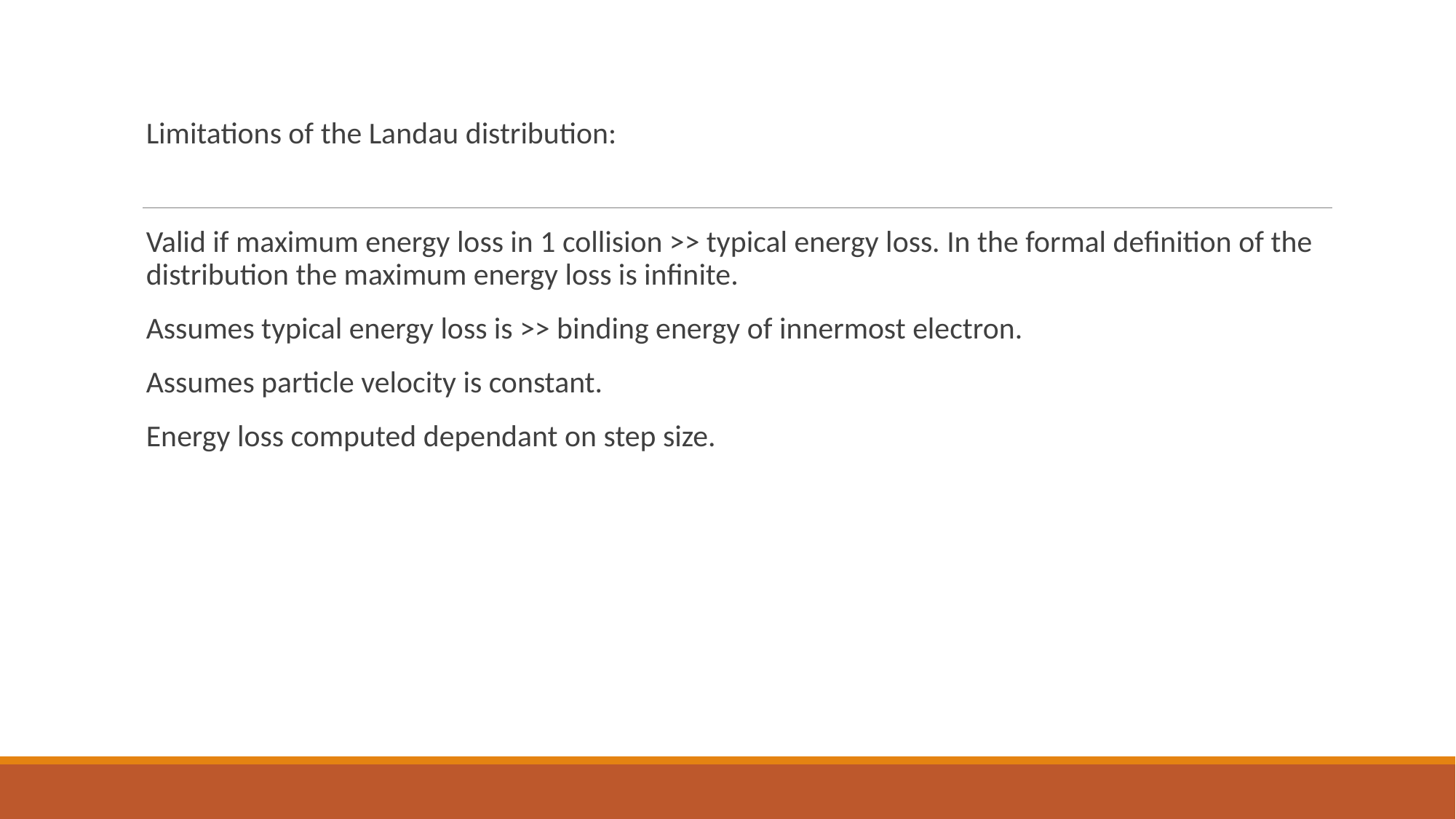

Limitations of the Landau distribution:

Valid if maximum energy loss in 1 collision >> typical energy loss. In the formal definition of the distribution the maximum energy loss is infinite.
Assumes typical energy loss is >> binding energy of innermost electron.
Assumes particle velocity is constant.
Energy loss computed dependant on step size.